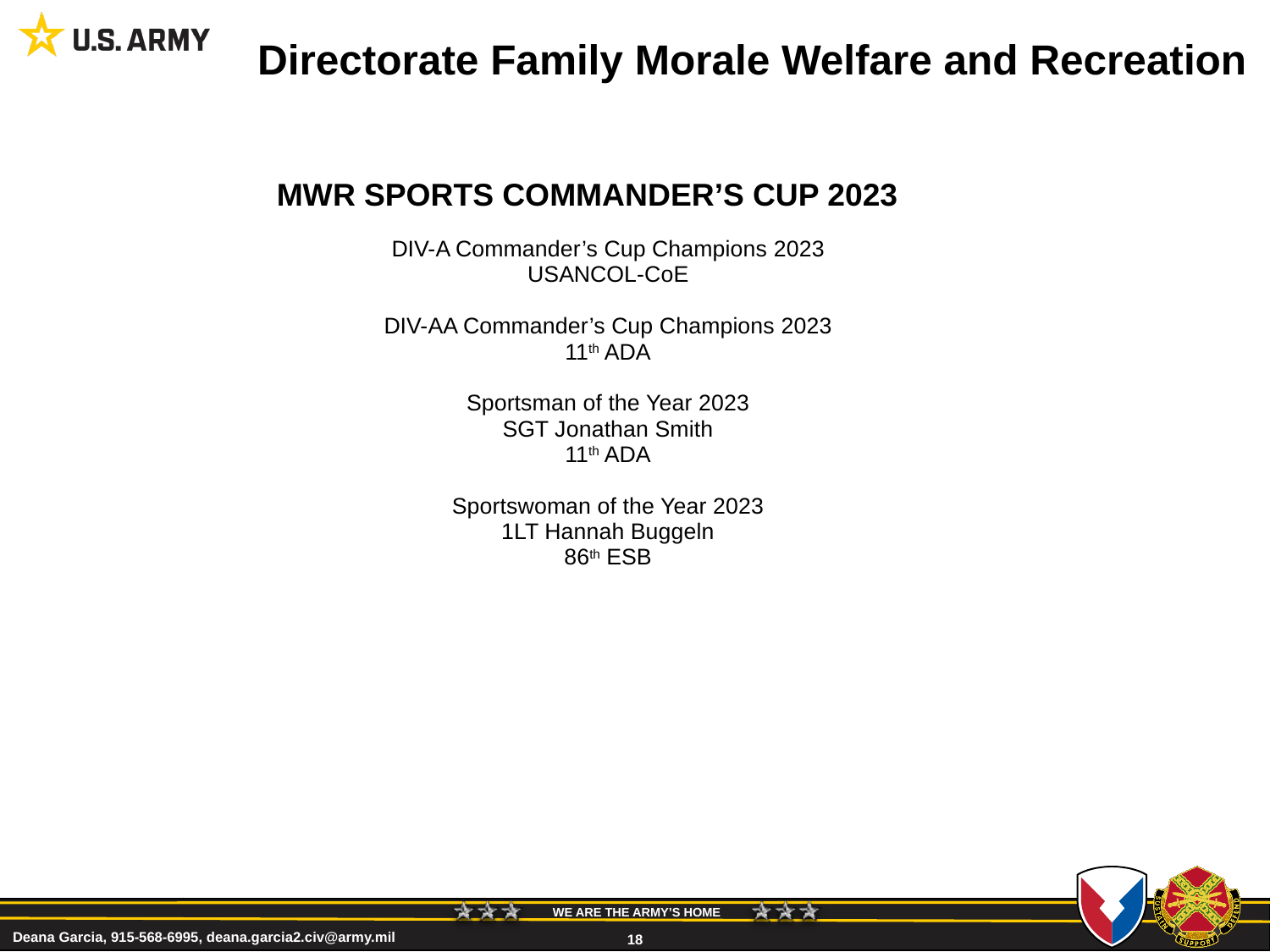

# Directorate Family Morale Welfare and Recreation

MWR SPORTS COMMANDER’S CUP 2023

DIV-A Commander’s Cup Champions 2023
USANCOL-CoE

DIV-AA Commander’s Cup Champions 2023
11th ADA

Sportsman of the Year 2023
SGT Jonathan Smith
11th ADA

Sportswoman of the Year 2023
1LT Hannah Buggeln
86th ESB

Deana Garcia, 915-568-6995, deana.garcia2.civ@army.mil